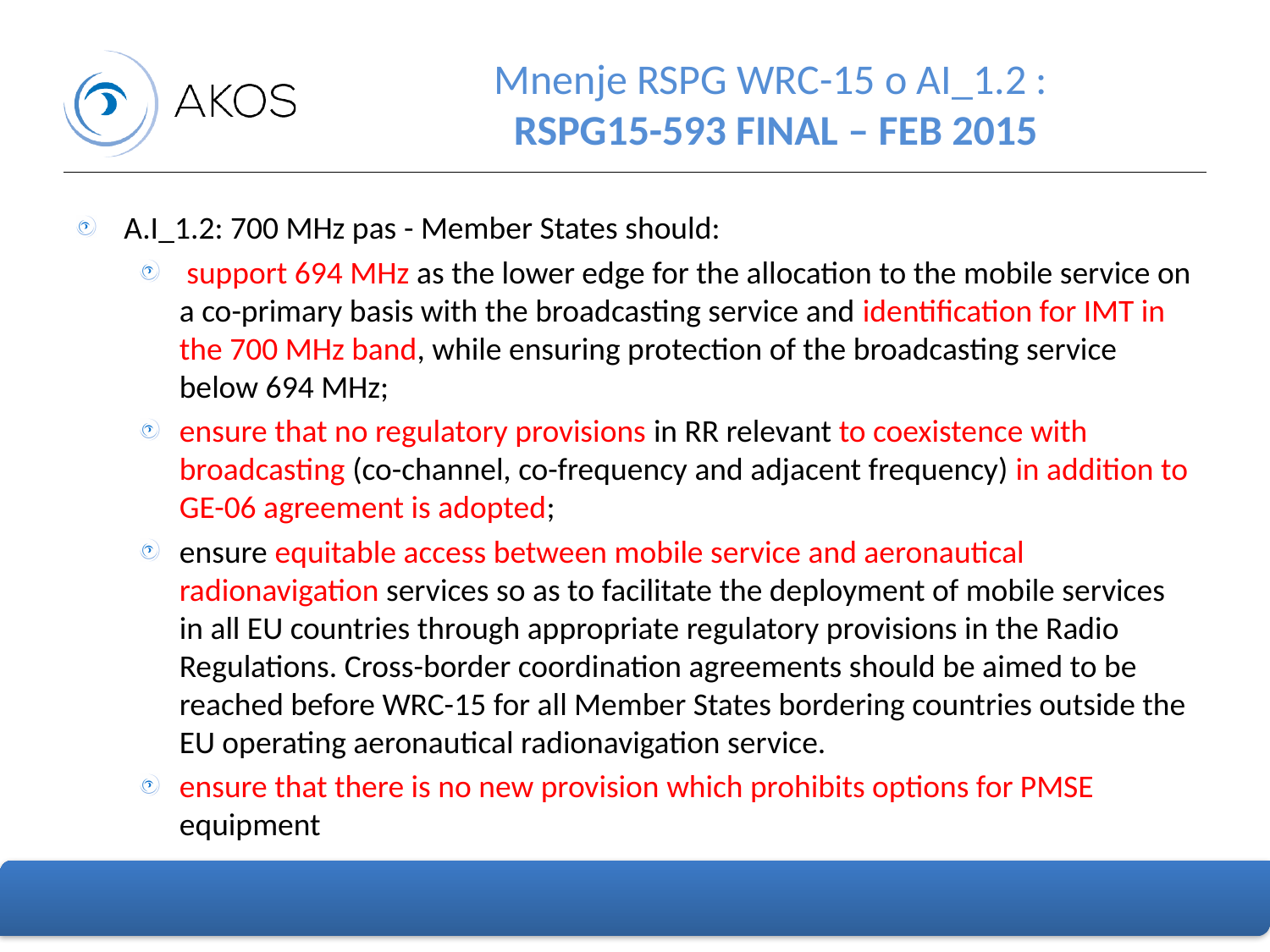

# Mnenje RSPG WRC-15 o AI_1.2 : RSPG15-593 FINAL – FEB 2015
A.I_1.2: 700 MHz pas - Member States should:
 support 694 MHz as the lower edge for the allocation to the mobile service on a co-primary basis with the broadcasting service and identification for IMT in the 700 MHz band, while ensuring protection of the broadcasting service below 694 MHz;
ensure that no regulatory provisions in RR relevant to coexistence with broadcasting (co-channel, co-frequency and adjacent frequency) in addition to GE-06 agreement is adopted;
ensure equitable access between mobile service and aeronautical radionavigation services so as to facilitate the deployment of mobile services in all EU countries through appropriate regulatory provisions in the Radio Regulations. Cross-border coordination agreements should be aimed to be reached before WRC-15 for all Member States bordering countries outside the EU operating aeronautical radionavigation service.
ensure that there is no new provision which prohibits options for PMSE equipment